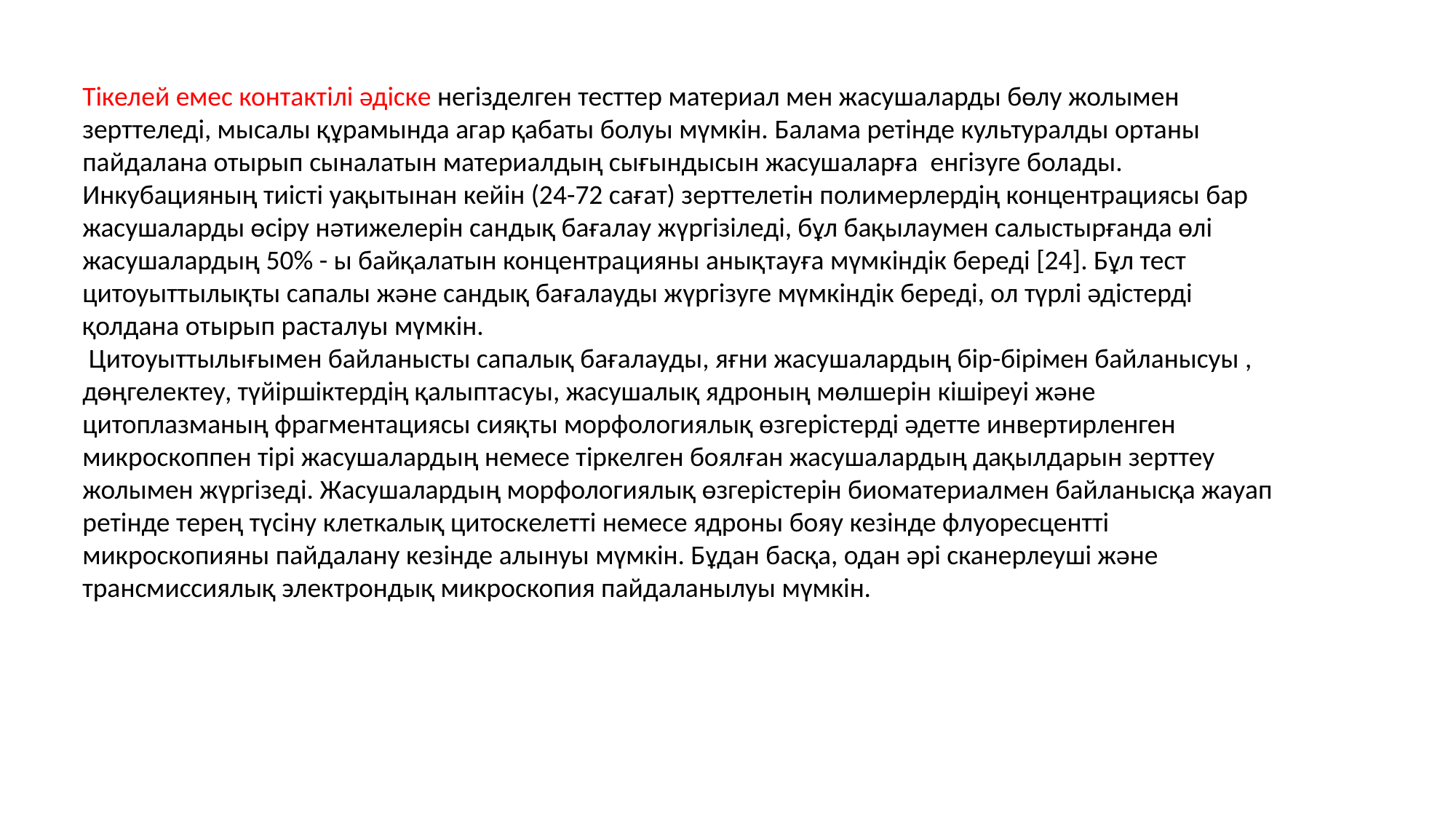

Тікелей емес контактілі әдіске негізделген тесттер материал мен жасушаларды бөлу жолымен зерттеледі, мысалы құрамында агар қабаты болуы мүмкін. Балама ретінде культуралды ортаны пайдалана отырып сыналатын материалдың сығындысын жасушаларға  енгізуге болады. Инкубацияның тиісті уақытынан кейін (24-72 сағат) зерттелетін полимерлердің концентрациясы бар жасушаларды өсіру нәтижелерін сандық бағалау жүргізіледі, бұл бақылаумен салыстырғанда өлі жасушалардың 50% - ы байқалатын концентрацияны анықтауға мүмкіндік береді [24]. Бұл тест цитоуыттылықты сапалы және сандық бағалауды жүргізуге мүмкіндік береді, ол түрлі әдістерді қолдана отырып расталуы мүмкін.
 Цитоуыттылығымен байланысты сапалық бағалауды, яғни жасушалардың бір-бірімен байланысуы , дөңгелектеу, түйіршіктердің қалыптасуы, жасушалық ядроның мөлшерін кішіреуі және цитоплазманың фрагментациясы сияқты морфологиялық өзгерістерді әдетте инвертирленген микроскоппен тірі жасушалардың немесе тіркелген боялған жасушалардың дақылдарын зерттеу жолымен жүргізеді. Жасушалардың морфологиялық өзгерістерін биоматериалмен байланысқа жауап ретінде терең түсіну клеткалық цитоскелетті немесе ядроны бояу кезінде флуоресцентті микроскопияны пайдалану кезінде алынуы мүмкін. Бұдан басқа, одан әрі сканерлеуші және трансмиссиялық электрондық микроскопия пайдаланылуы мүмкін.